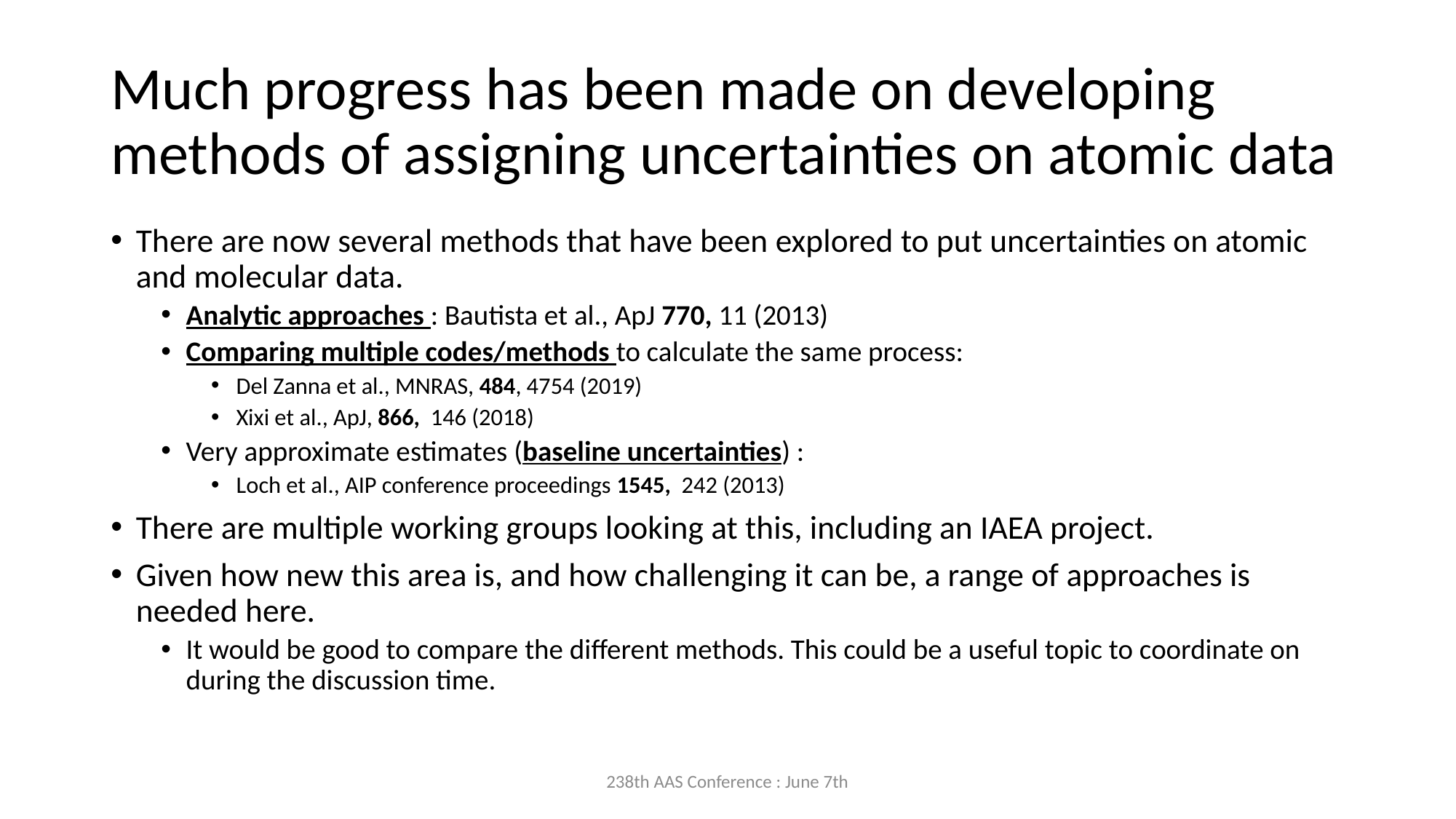

# Much progress has been made on developing methods of assigning uncertainties on atomic data
There are now several methods that have been explored to put uncertainties on atomic and molecular data.
Analytic approaches : Bautista et al., ApJ 770, 11 (2013)
Comparing multiple codes/methods to calculate the same process:
Del Zanna et al., MNRAS, 484, 4754 (2019)
Xixi et al., ApJ, 866,  146 (2018)
Very approximate estimates (baseline uncertainties) :
Loch et al., AIP conference proceedings 1545,  242 (2013)
There are multiple working groups looking at this, including an IAEA project.
Given how new this area is, and how challenging it can be, a range of approaches is needed here.
It would be good to compare the different methods. This could be a useful topic to coordinate on during the discussion time.

238th AAS Conference : June 7th